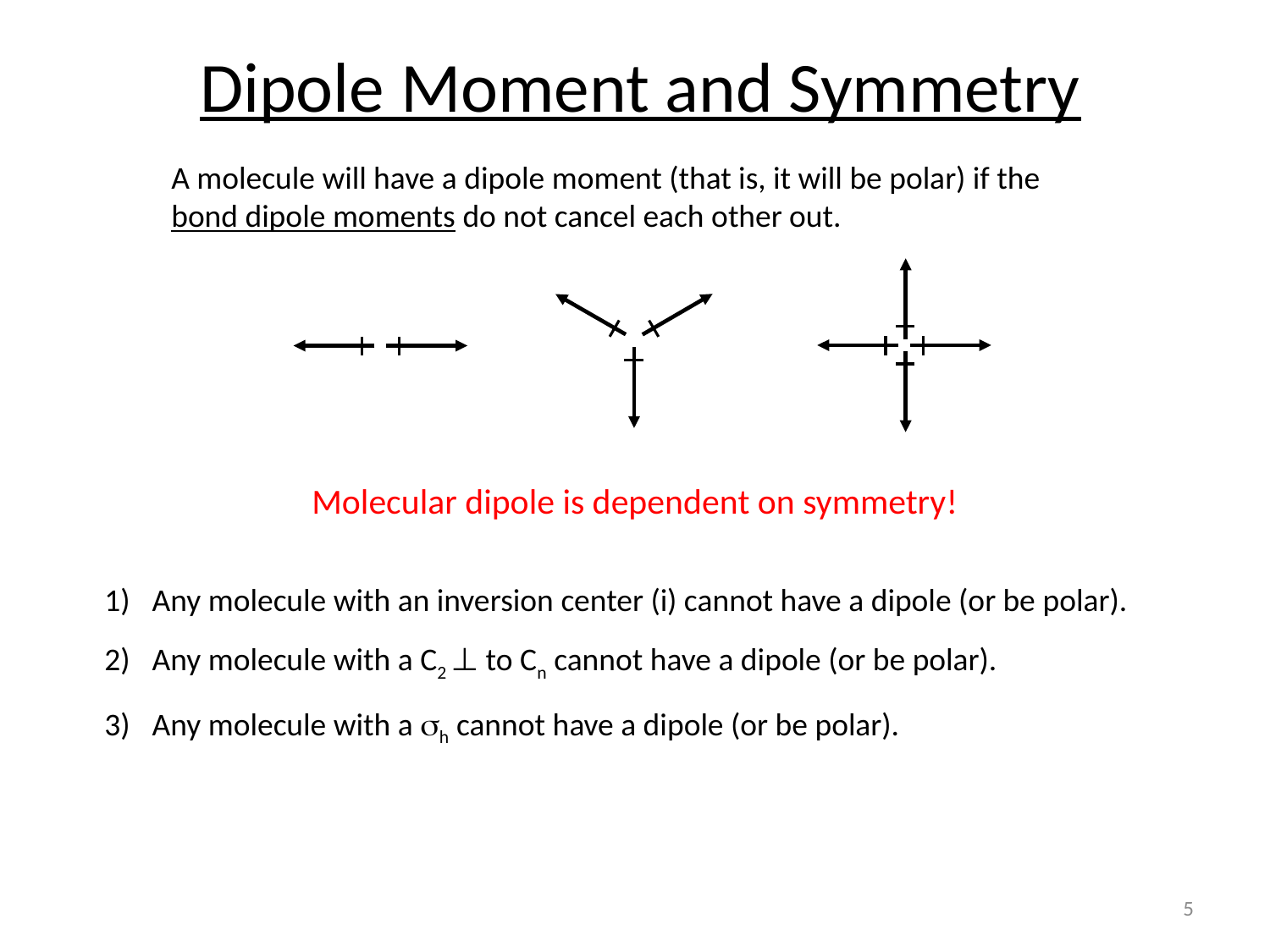

Dipole Moment and Symmetry
A molecule will have a dipole moment (that is, it will be polar) if the bond dipole moments do not cancel each other out.
Molecular dipole is dependent on symmetry!
Any molecule with an inversion center (i) cannot have a dipole (or be polar).
Any molecule with a C2 ⊥ to Cn cannot have a dipole (or be polar).
Any molecule with a σh cannot have a dipole (or be polar).
5